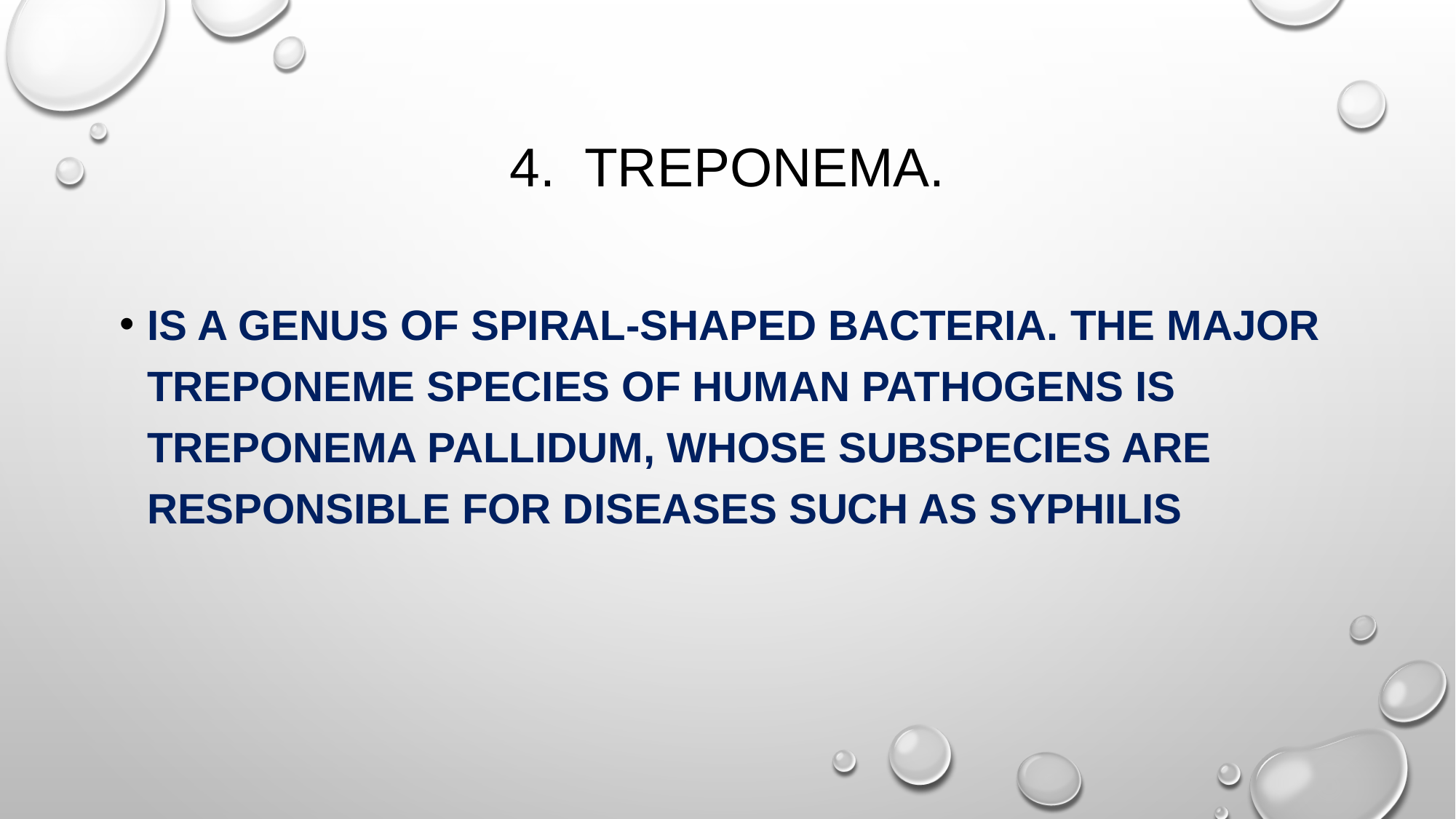

# 4.  Treponema.
Is a genus of spiral-shaped bacteria. The major treponeme species of human pathogens is Treponema pallidum, whose subspecies are responsible for diseases such as syphilis